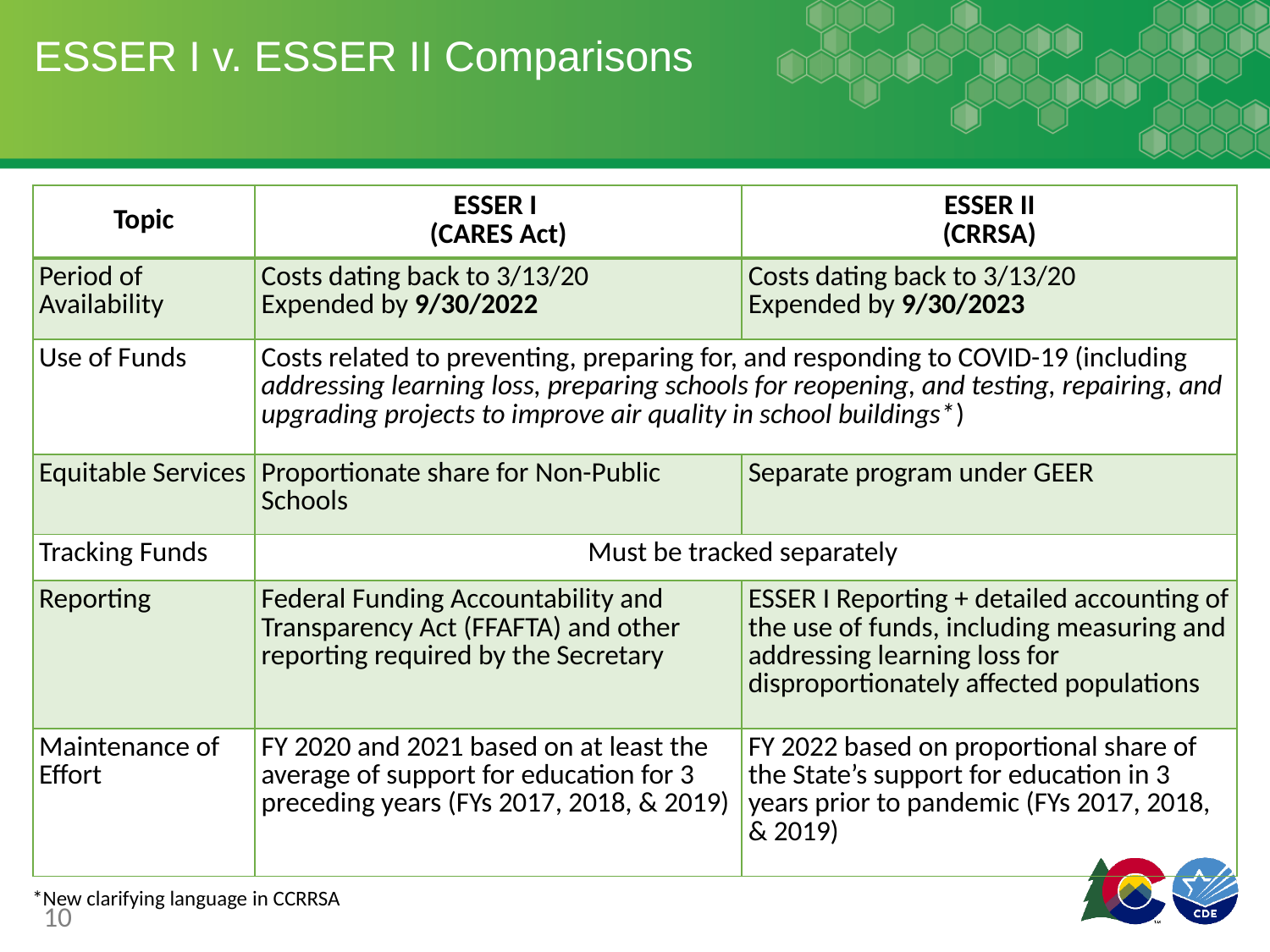

# ESSER I v. ESSER II Comparisons
| Topic | ESSER I (CARES Act) | ESSER II (CRRSA) |
| --- | --- | --- |
| Period of Availability | Costs dating back to 3/13/20 Expended by 9/30/2022 | Costs dating back to 3/13/20 Expended by 9/30/2023 |
| Use of Funds | Costs related to preventing, preparing for, and responding to COVID-19 (including addressing learning loss, preparing schools for reopening, and testing, repairing, and upgrading projects to improve air quality in school buildings\*) |  |
| Equitable Services | Proportionate share for Non-Public Schools | Separate program under GEER |
| Tracking Funds | Must be tracked separately |  |
| Reporting | Federal Funding Accountability and Transparency Act (FFAFTA) and other reporting required by the Secretary | ESSER I Reporting + detailed accounting of the use of funds, including measuring and addressing learning loss for disproportionately affected populations |
| Maintenance of Effort | FY 2020 and 2021 based on at least the average of support for education for 3 preceding years (FYs 2017, 2018, & 2019) | FY 2022 based on proportional share of the State’s support for education in 3 years prior to pandemic (FYs 2017, 2018, & 2019) |
*New clarifying language in CCRRSA
10